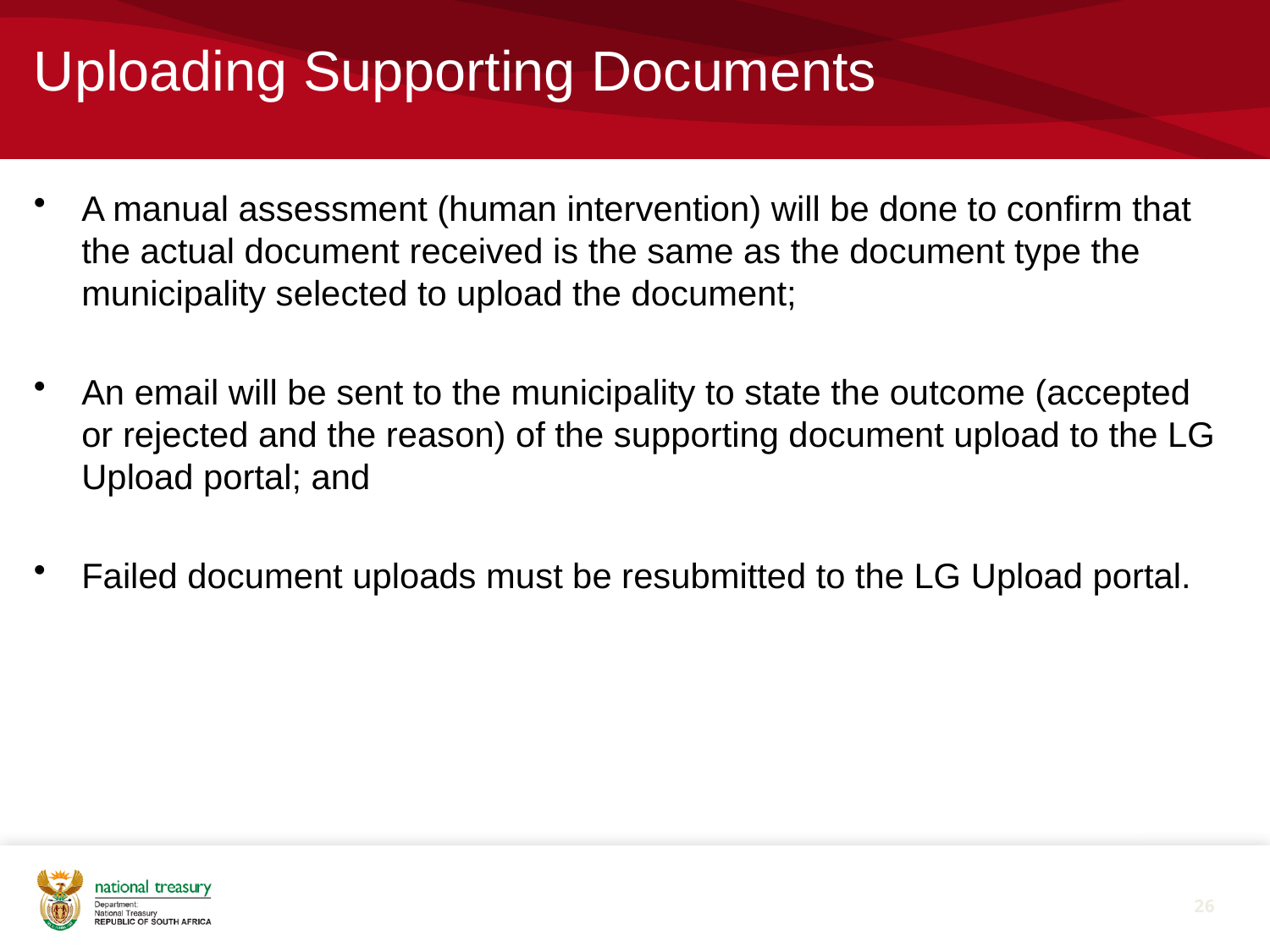

# Uploading Supporting Documents
A manual assessment (human intervention) will be done to confirm that the actual document received is the same as the document type the municipality selected to upload the document;

An email will be sent to the municipality to state the outcome (accepted or rejected and the reason) of the supporting document upload to the LG Upload portal; and

Failed document uploads must be resubmitted to the LG Upload portal.

26